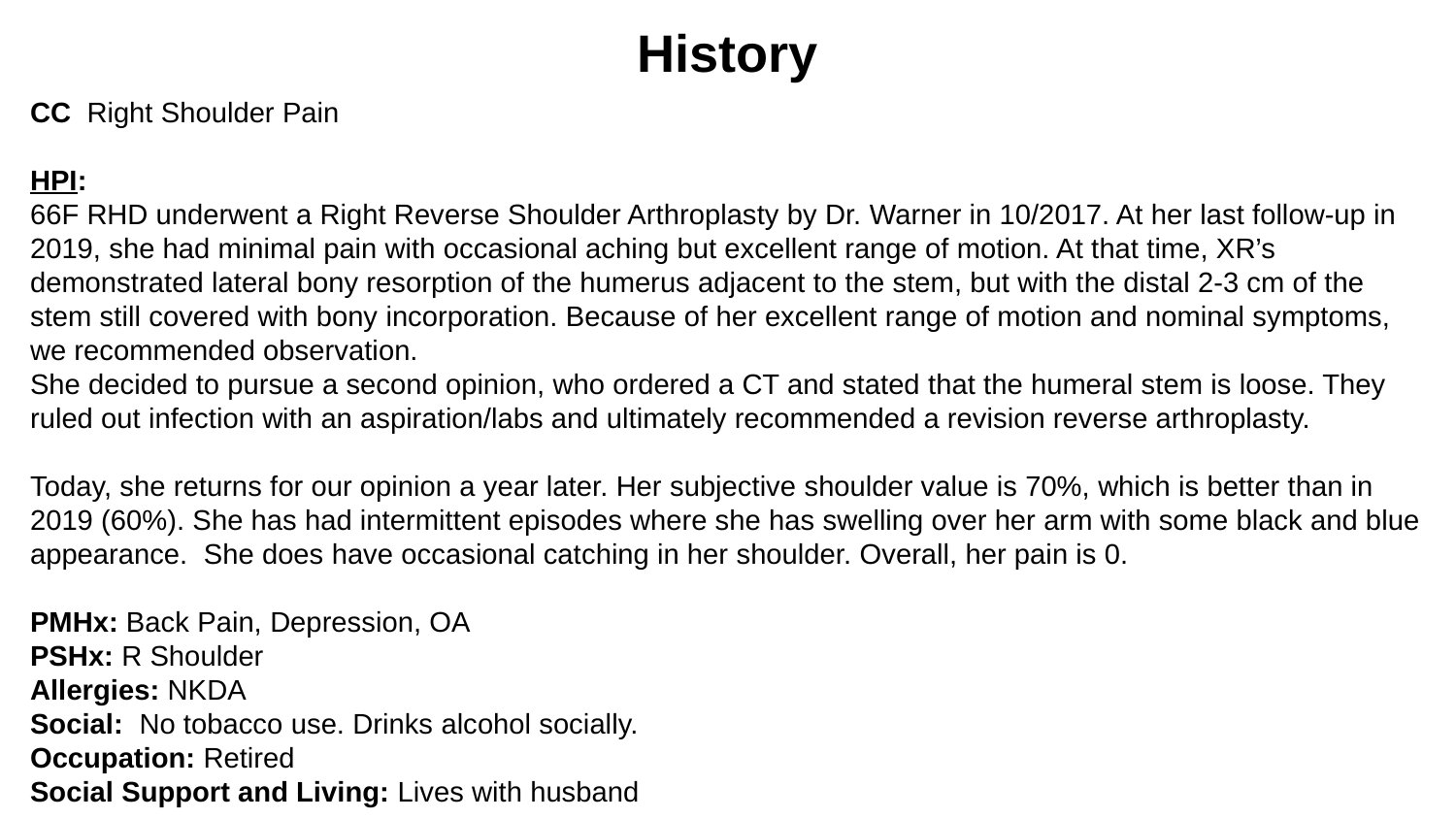

History
CC  Right Shoulder Pain

HPI:
66F RHD underwent a Right Reverse Shoulder Arthroplasty by Dr. Warner in 10/2017. At her last follow-up in 2019, she had minimal pain with occasional aching but excellent range of motion. At that time, XR’s demonstrated lateral bony resorption of the humerus adjacent to the stem, but with the distal 2-3 cm of the stem still covered with bony incorporation. Because of her excellent range of motion and nominal symptoms, we recommended observation.
She decided to pursue a second opinion, who ordered a CT and stated that the humeral stem is loose. They ruled out infection with an aspiration/labs and ultimately recommended a revision reverse arthroplasty.

Today, she returns for our opinion a year later. Her subjective shoulder value is 70%, which is better than in 2019 (60%). She has had intermittent episodes where she has swelling over her arm with some black and blue appearance.  She does have occasional catching in her shoulder. Overall, her pain is 0.

PMHx: Back Pain, Depression, OA
PSHx: R Shoulder
Allergies: NKDA
Social:  No tobacco use. Drinks alcohol socially.
Occupation: Retired
Social Support and Living: Lives with husband